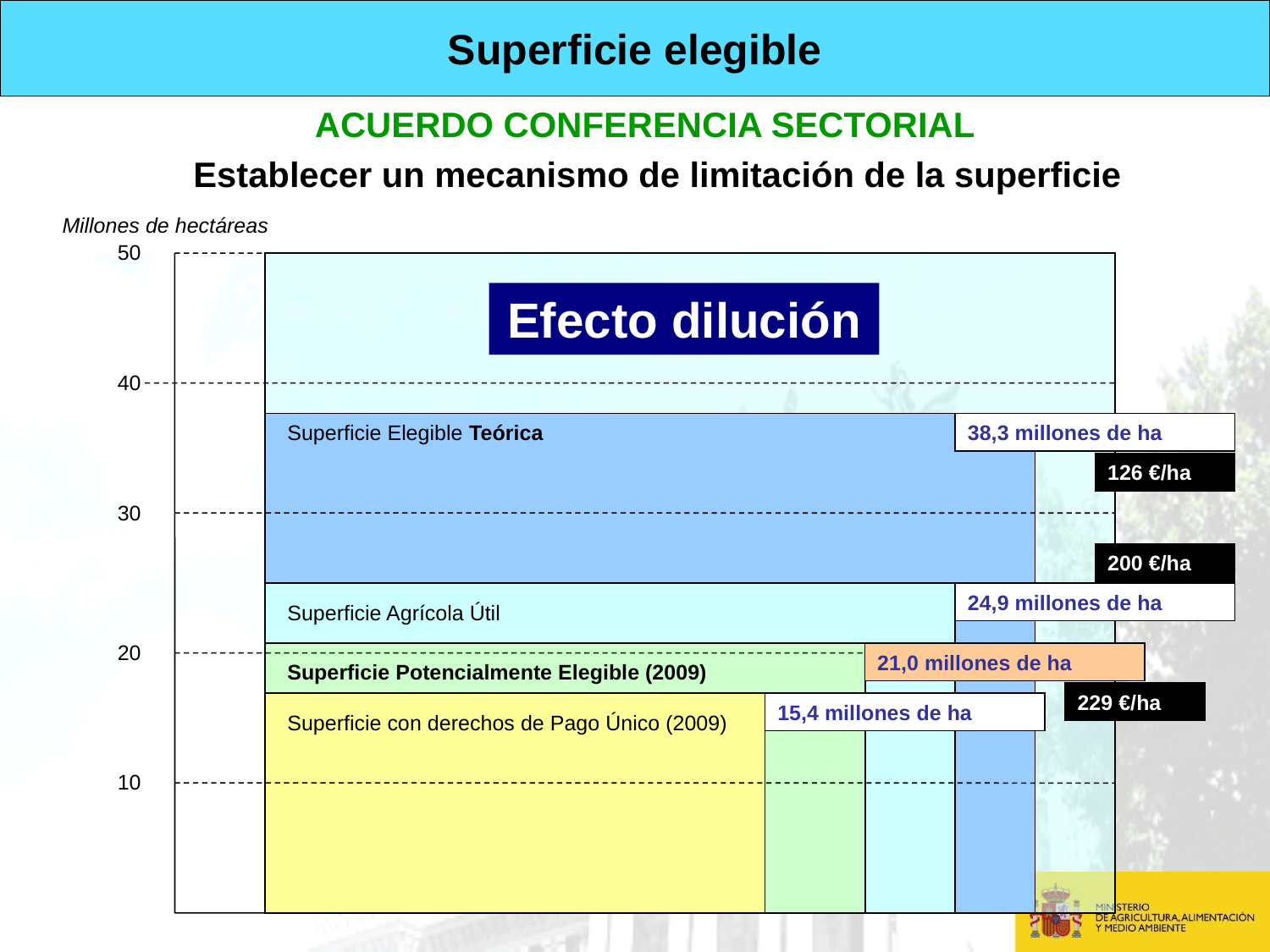

Superficie elegible
ACUERDO CONFERENCIA SECTORIAL
Establecer un mecanismo de limitación de la superficie
Millones de hectáreas
50

Efecto dilución
40

Superficie Elegible Teórica
38,3 millones de ha
126 €/ha
30

200 €/ha

24,9 millones de ha
Superficie Agrícola Útil
20

21,0 millones de ha

Superficie Potencialmente Elegible (2009)
229 €/ha

15,4 millones de ha
Superficie con derechos de Pago Único (2009)

10